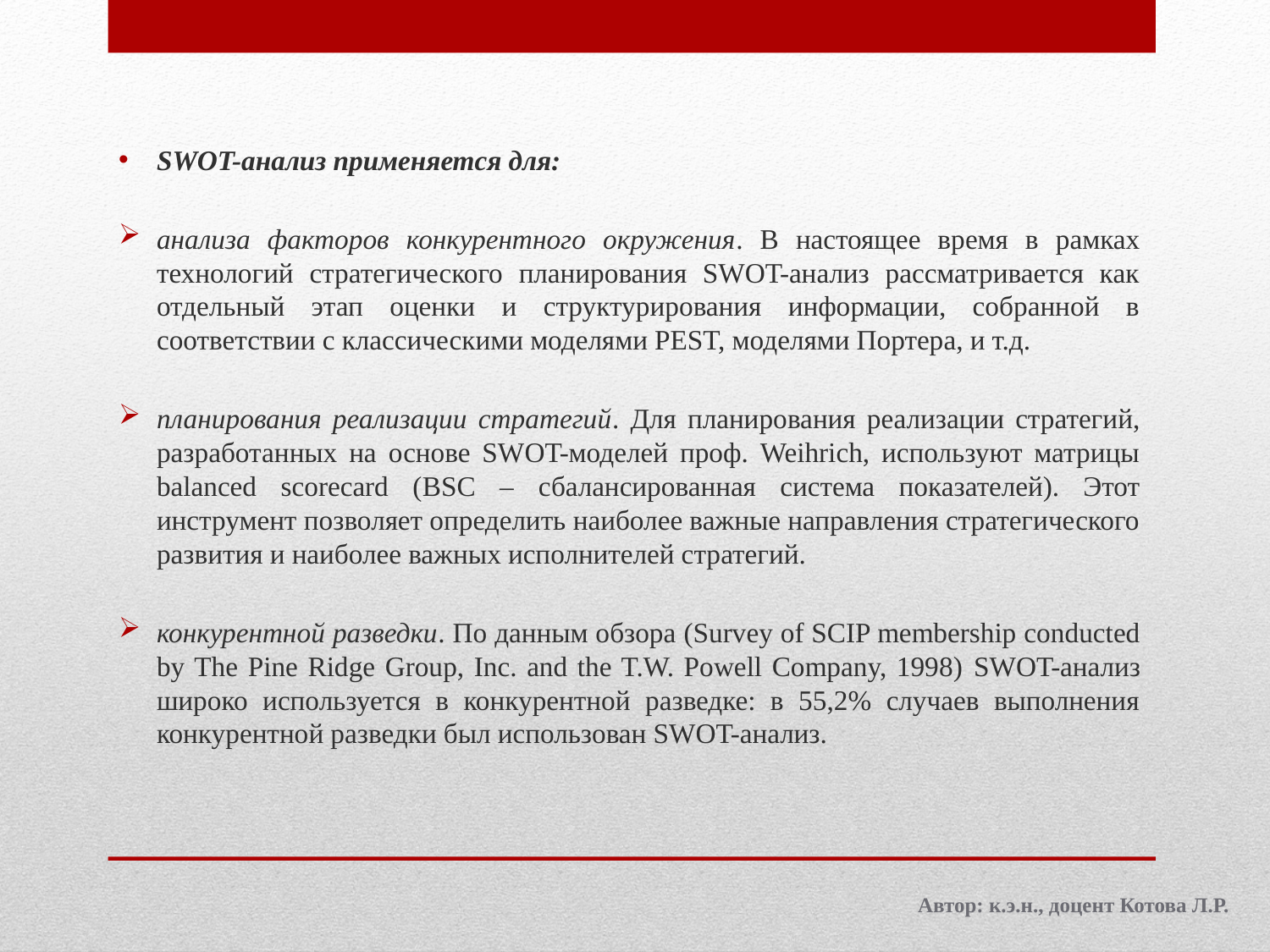

SWOT-анализ применяется для:

анализа факторов конкурентного окружения. В настоящее время в рамках технологий стратегического планирования SWOT-анализ рассматривается как отдельный этап оценки и структурирования информации, собранной в соответствии с классическими моделями PEST, моделями Портера, и т.д.

планирования реализации стратегий. Для планирования реализации стратегий, разработанных на основе SWOT-моделей проф. Weihrich, используют матрицы balanced scorecard (BSC – сбалансированная система показателей). Этот инструмент позволяет определить наиболее важные направления стратегического развития и наиболее важных исполнителей стратегий.

конкурентной разведки. По данным обзора (Survey of SCIP membership conducted by The Pine Ridge Group, Inc. and the T.W. Powell Company, 1998) SWOT-анализ широко используется в конкурентной разведке: в 55,2% случаев выполнения конкурентной разведки был использован SWOT-анализ.

Автор: к.э.н., доцент Котова Л.Р.